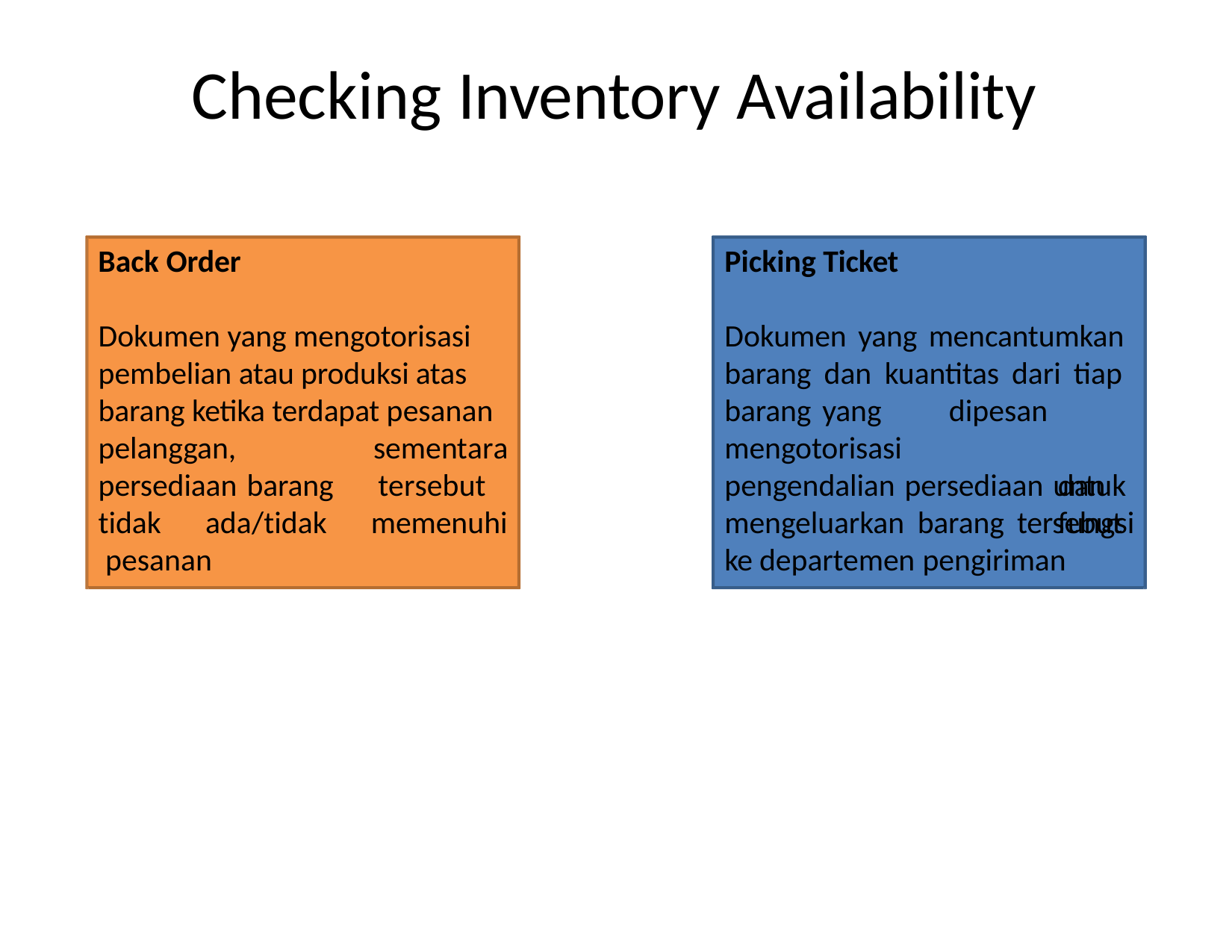

# Checking Inventory Availability

Back Order
Picking Ticket
Dokumen yang mengotorisasi  pembelian atau produksi atas  barang ketika terdapat pesanan  pelanggan,
persediaan barang
Dokumen yang mencantumkan  barang dan kuantitas dari tiap  barang yang
dipesan		dan  fungsi
sementara  tersebut  memenuhi
mengotorisasi
pengendalian persediaan untuk  mengeluarkan barang tersebut  ke departemen pengiriman
tidak	ada/tidak  pesanan